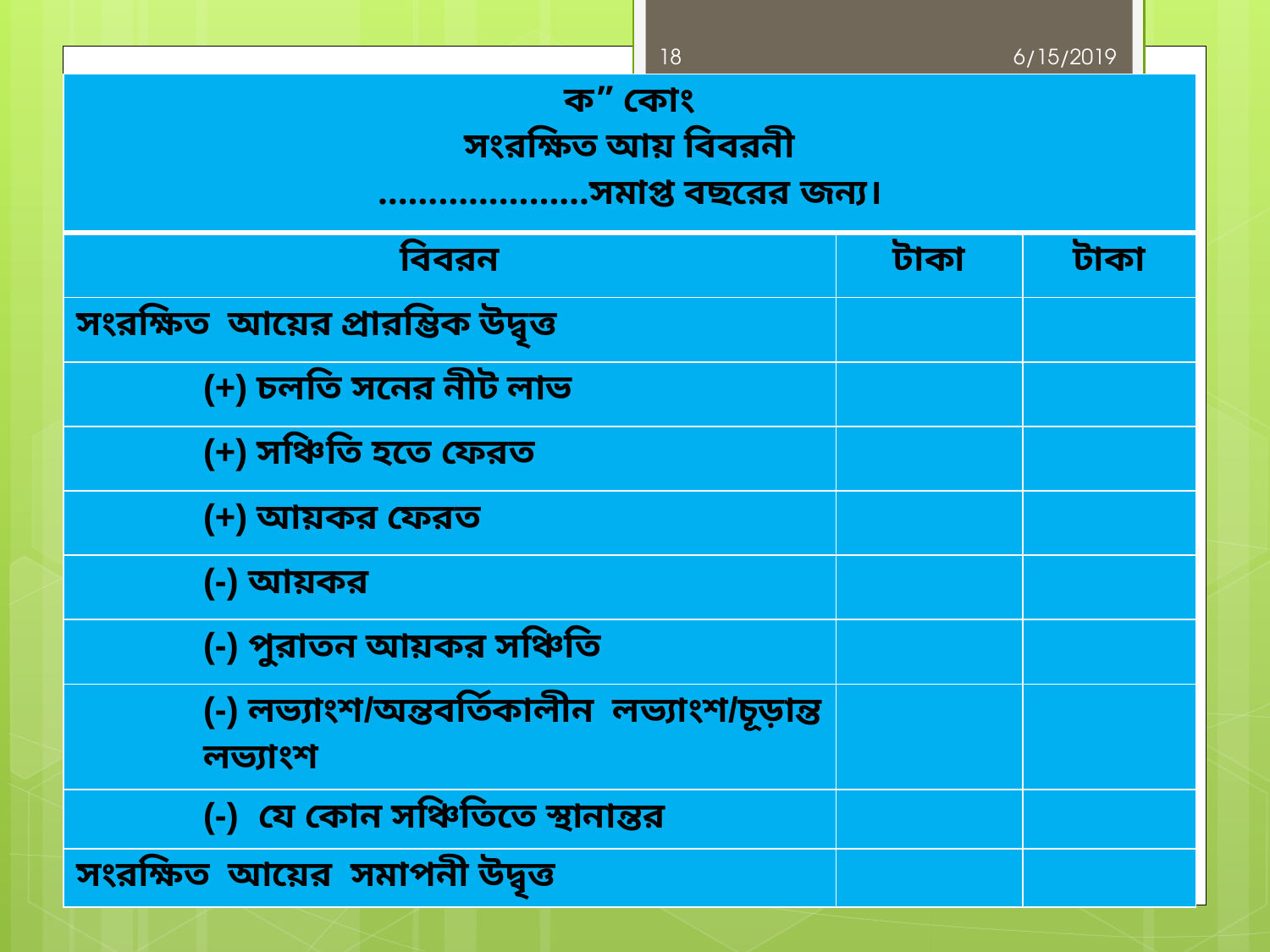

18
6/15/2019
| ক” কোং সংরক্ষিত আয় বিবরনী …………………সমাপ্ত বছরের জন্য। |  |  |
| --- | --- | --- |
| বিবরন | টাকা | টাকা |
| সংরক্ষিত আয়ের প্রারম্ভিক উদ্বৃত্ত |  |  |
| (+) চলতি সনের নীট লাভ |  |  |
| (+) সঞ্চিতি হতে ফেরত |  |  |
| (+) আয়কর ফেরত |  |  |
| (-) আয়কর |  |  |
| (-) পুরাতন আয়কর সঞ্চিতি |  |  |
| (-) লভ্যাংশ/অন্তবর্তিকালীন লভ্যাংশ/চূড়ান্ত লভ্যাংশ |  |  |
| (-) যে কোন সঞ্চিতিতে স্থানান্তর |  |  |
| সংরক্ষিত আয়ের সমাপনী উদ্বৃত্ত |  |  |
MD.RASHEDUL ISLAM,Lecturer(34TH BCS)